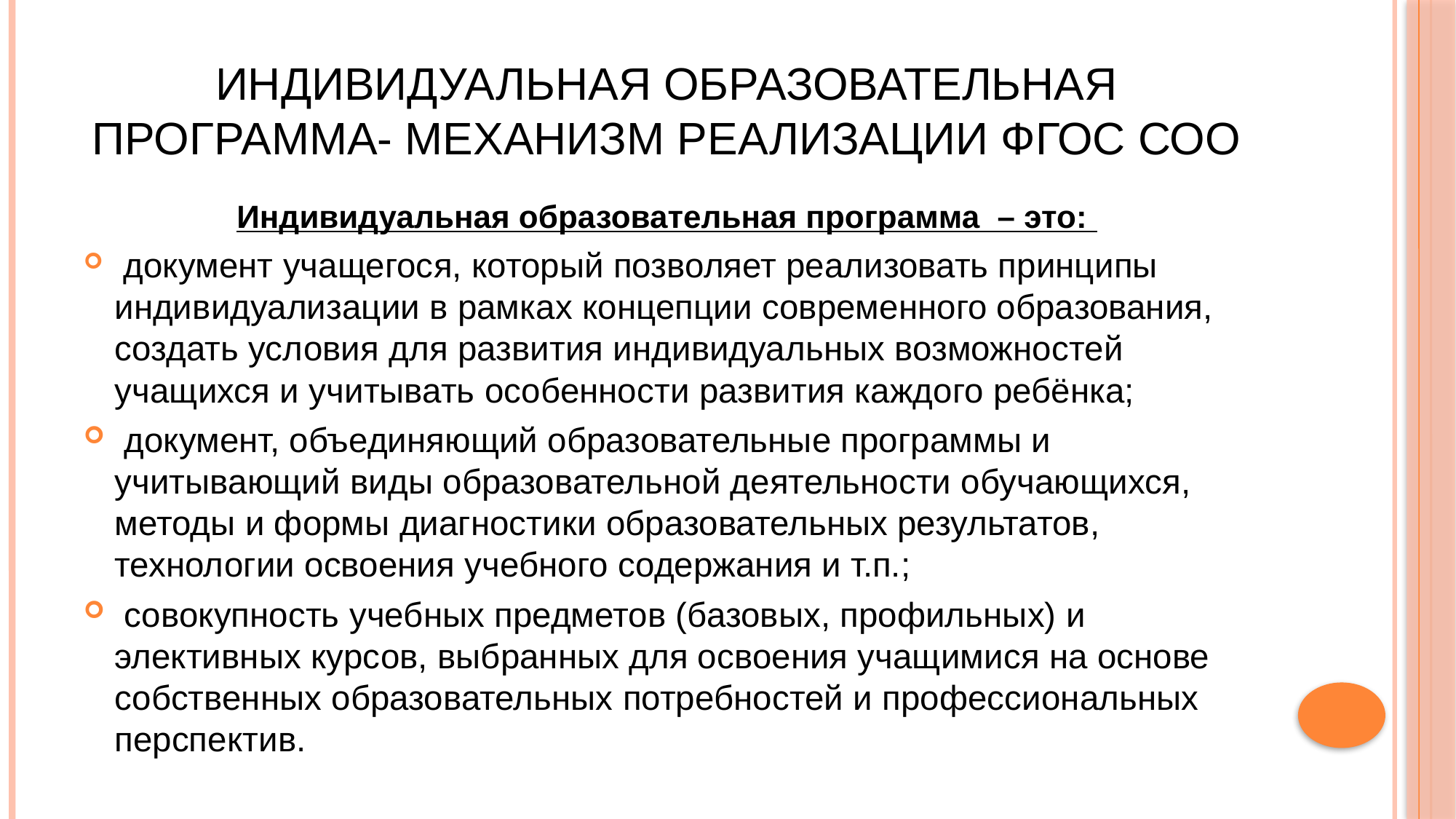

# Индивидуальная образовательная программа- механизм реализации ФГОС СОО
Индивидуальная образовательная программа  – это:
 документ учащегося, который позволяет реализовать принципы индивидуализации в рамках концепции современного образования, создать условия для развития индивидуальных возможностей учащихся и учитывать особенности развития каждого ребёнка;
 документ, объединяющий образовательные программы и учитывающий виды образовательной деятельности обучающихся, методы и формы диагностики образовательных результатов, технологии освоения учебного содержания и т.п.;
 совокупность учебных предметов (базовых, профильных) и элективных курсов, выбранных для освоения учащимися на основе собственных образовательных потребностей и профессиональных перспектив.